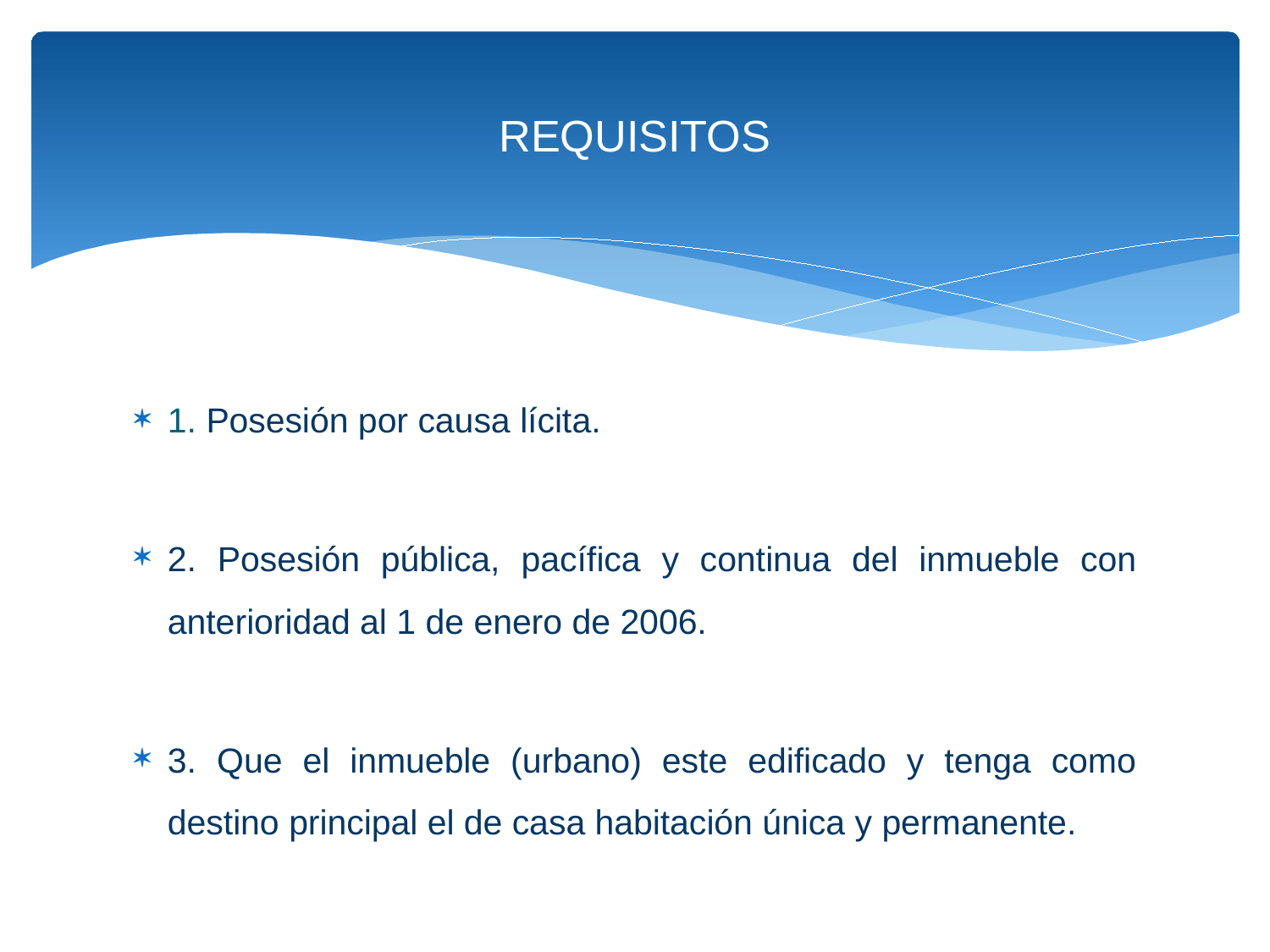

# REQUISITOS
1. Posesión por causa lícita.

2. Posesión pública, pacífica y continua del inmueble con anterioridad al 1 de enero de 2006.

3. Que el inmueble (urbano) este edificado y tenga como destino principal el de casa habitación única y permanente.